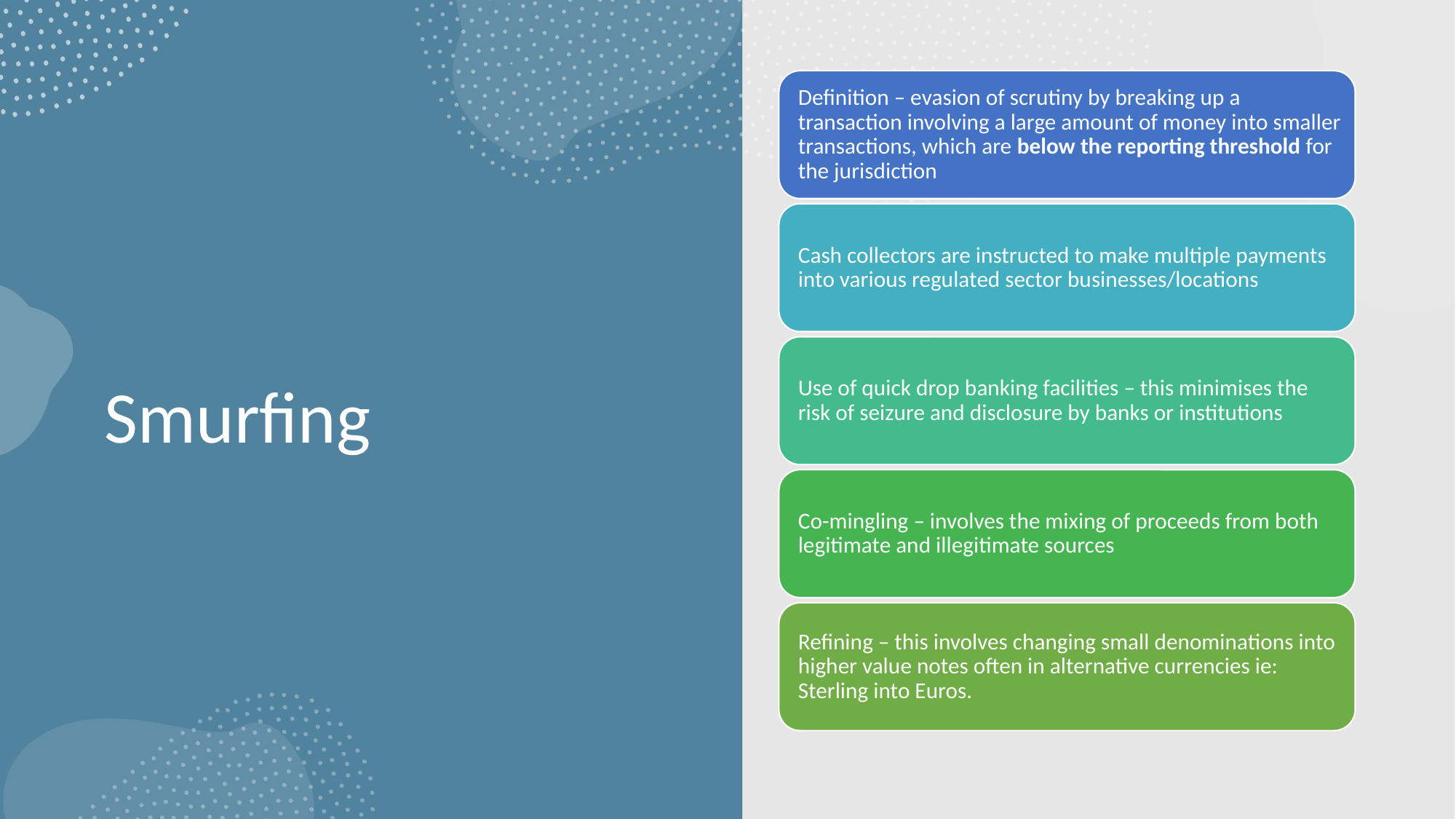

Definition – evasion of scrutiny by breaking up a transaction involving a large amount of money into smaller transactions, which are below the reporting threshold for the jurisdiction
Cash collectors are instructed to make multiple payments into various regulated sector businesses/locations
Use of quick drop banking facilities – this minimises the risk of seizure and disclosure by banks or institutions
Co-mingling – involves the mixing of proceeds from both legitimate and illegitimate sources
Refining – this involves changing small denominations into higher value notes often in alternative currencies ie: Sterling into Euros.
# Smurfing